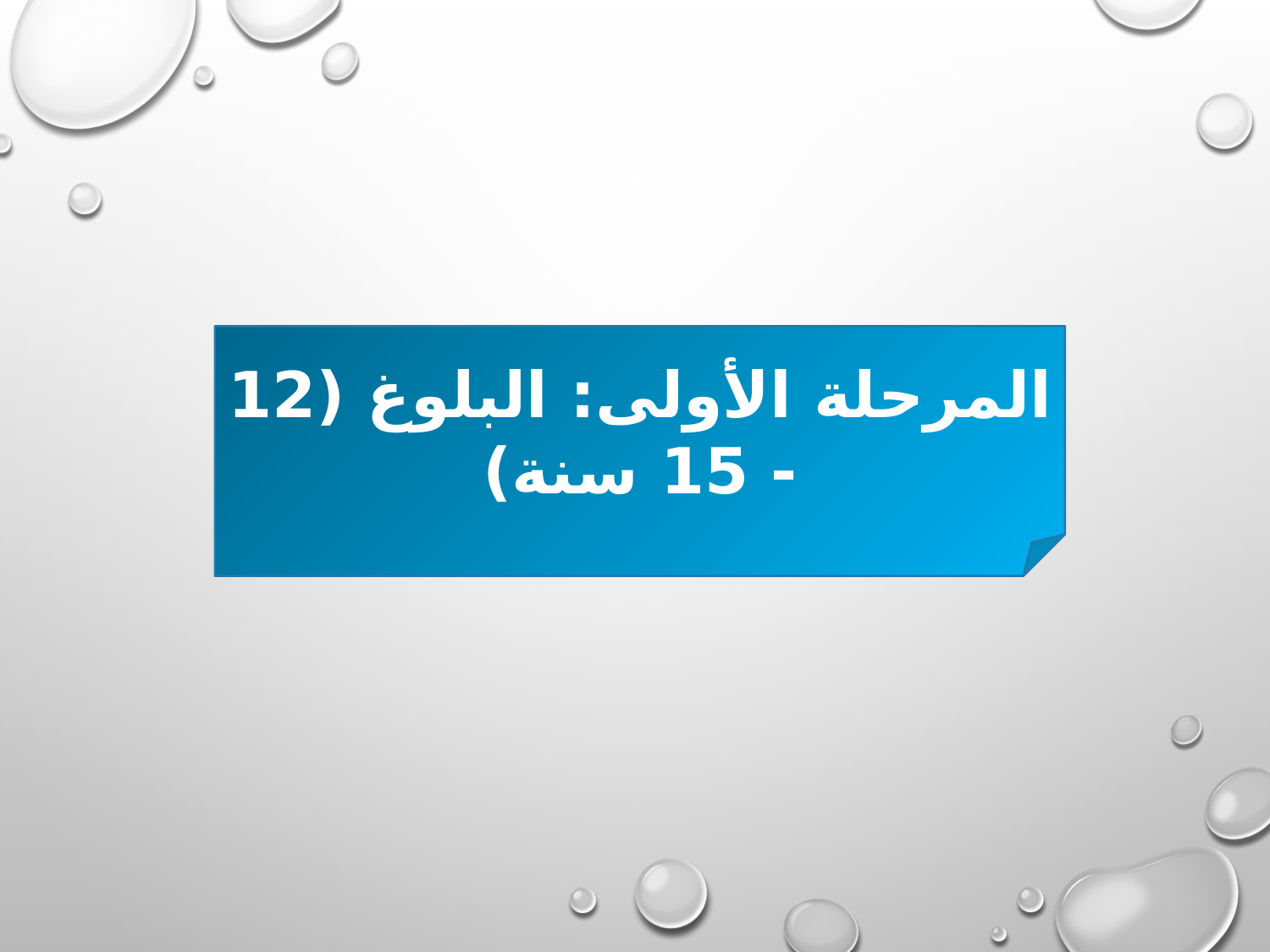

المرحلة الأولى: البلوغ (12 - 15 سنة)